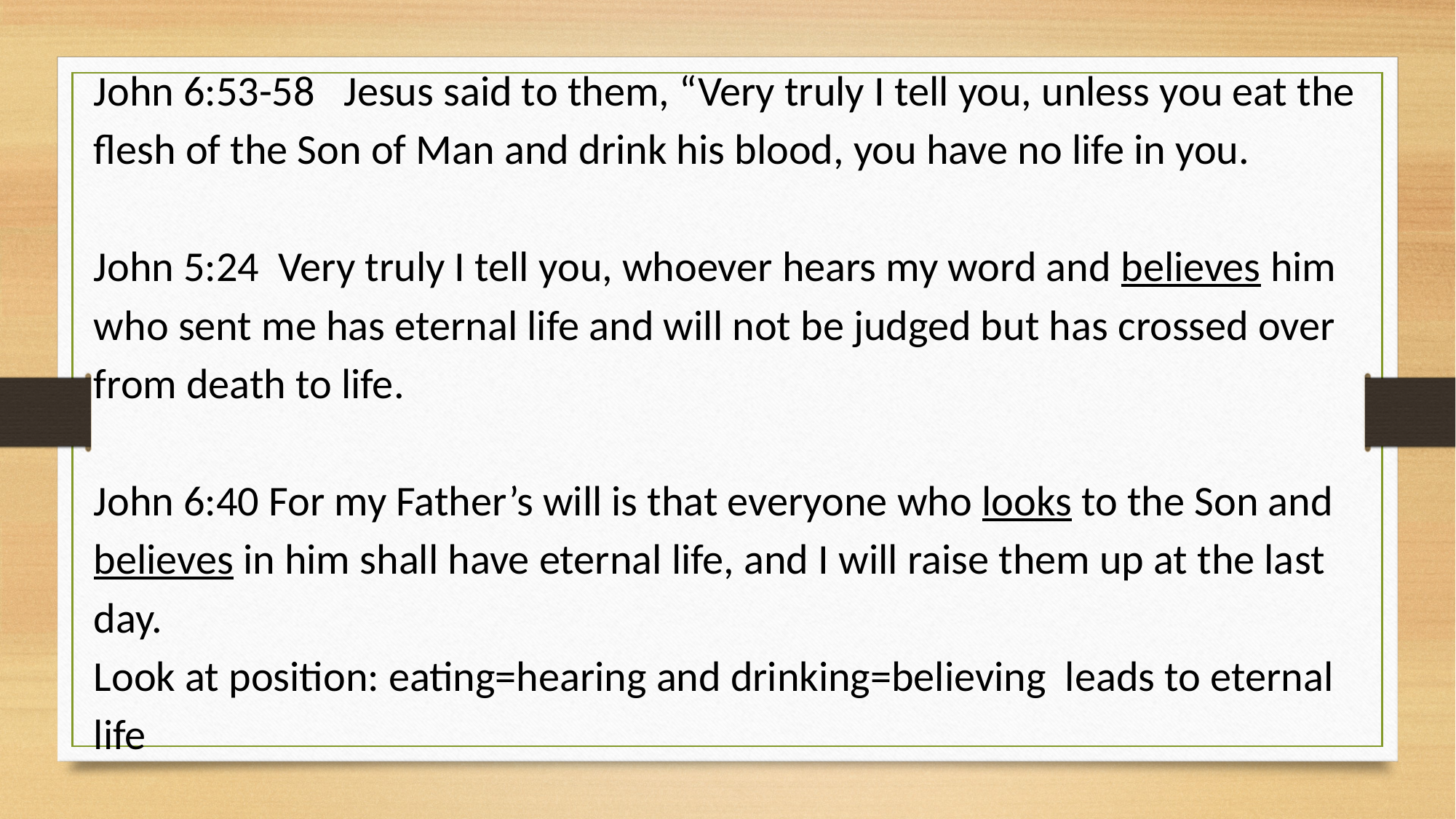

John 6:53-58   Jesus said to them, “Very truly I tell you, unless you eat the flesh of the Son of Man and drink his blood, you have no life in you.
John 5:24  Very truly I tell you, whoever hears my word and believes him who sent me has eternal life and will not be judged but has crossed over from death to life.
John 6:40 For my Father’s will is that everyone who looks to the Son and believes in him shall have eternal life, and I will raise them up at the last day.
Look at position: eating=hearing and drinking=believing  leads to eternal life